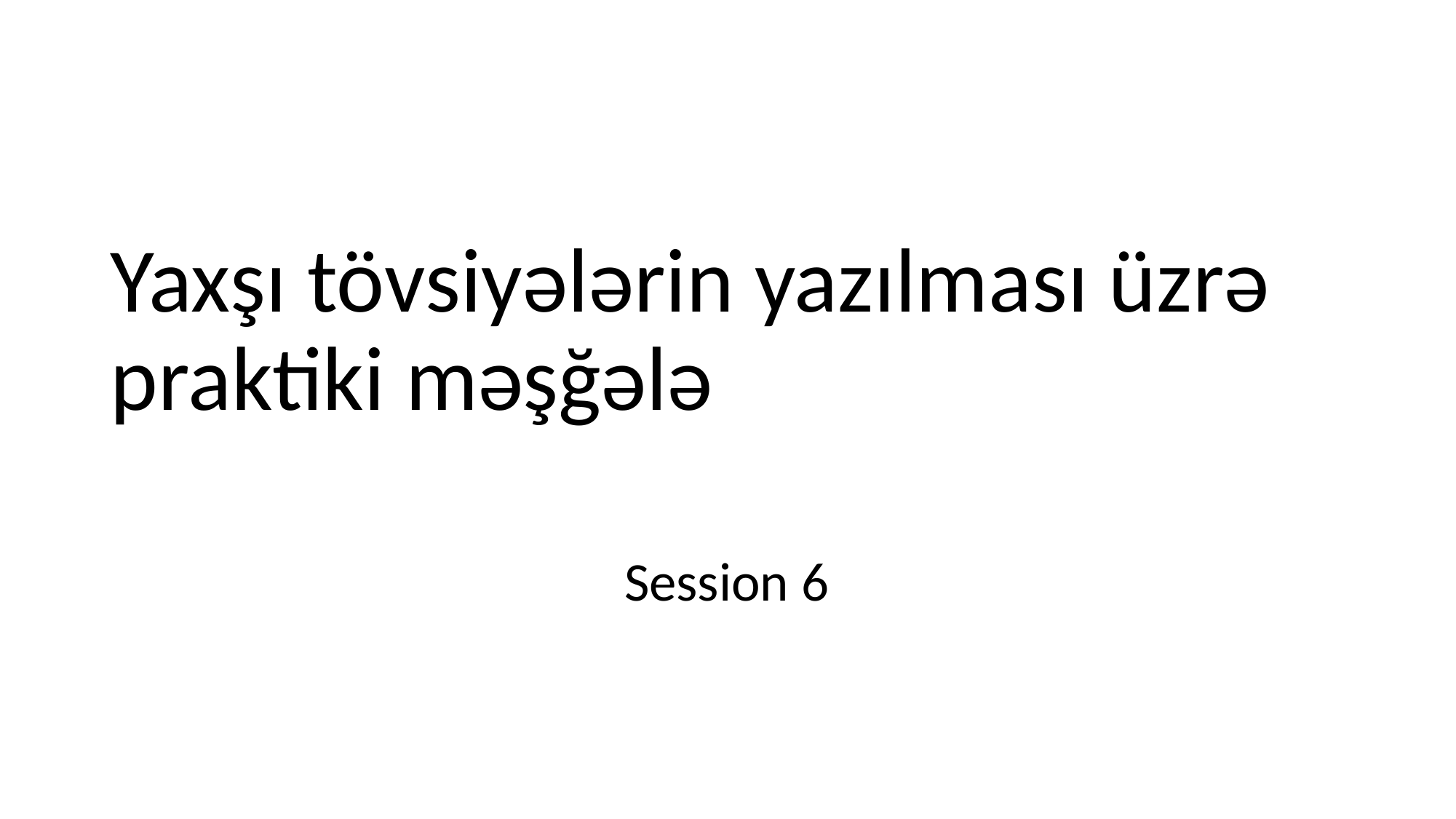

# Yaxşı tövsiyələrin yazılması üzrə praktiki məşğələ
Session 6